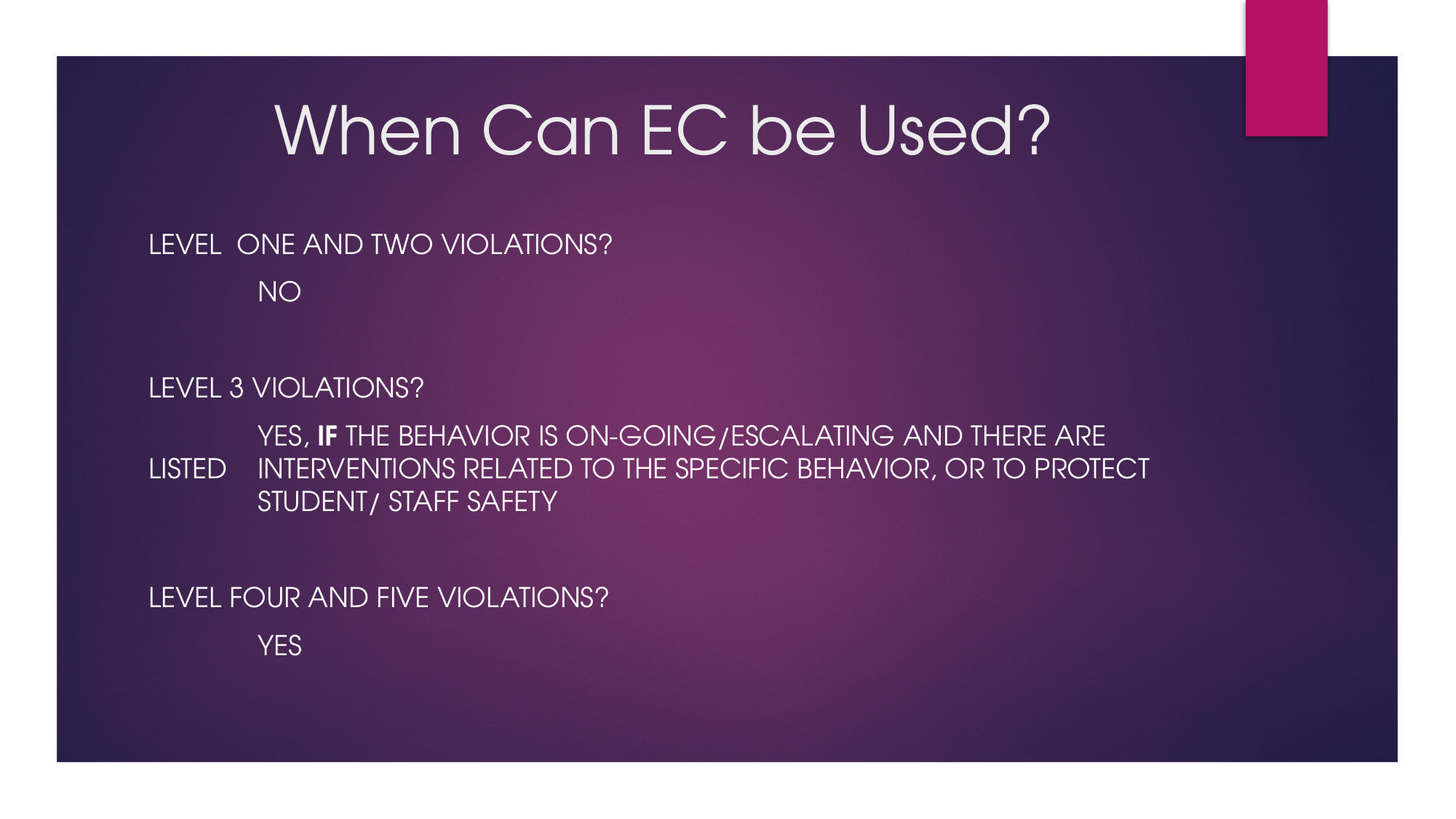

# When Can EC be Used?
Level  one and two violations?
	No

Level 3 violations?
	Yes, if the behavior is on-going/escalating and there are listed 	interventions related to the specific behavior, or to protect 	student/ staff safety

Level four and five violations?
	yes